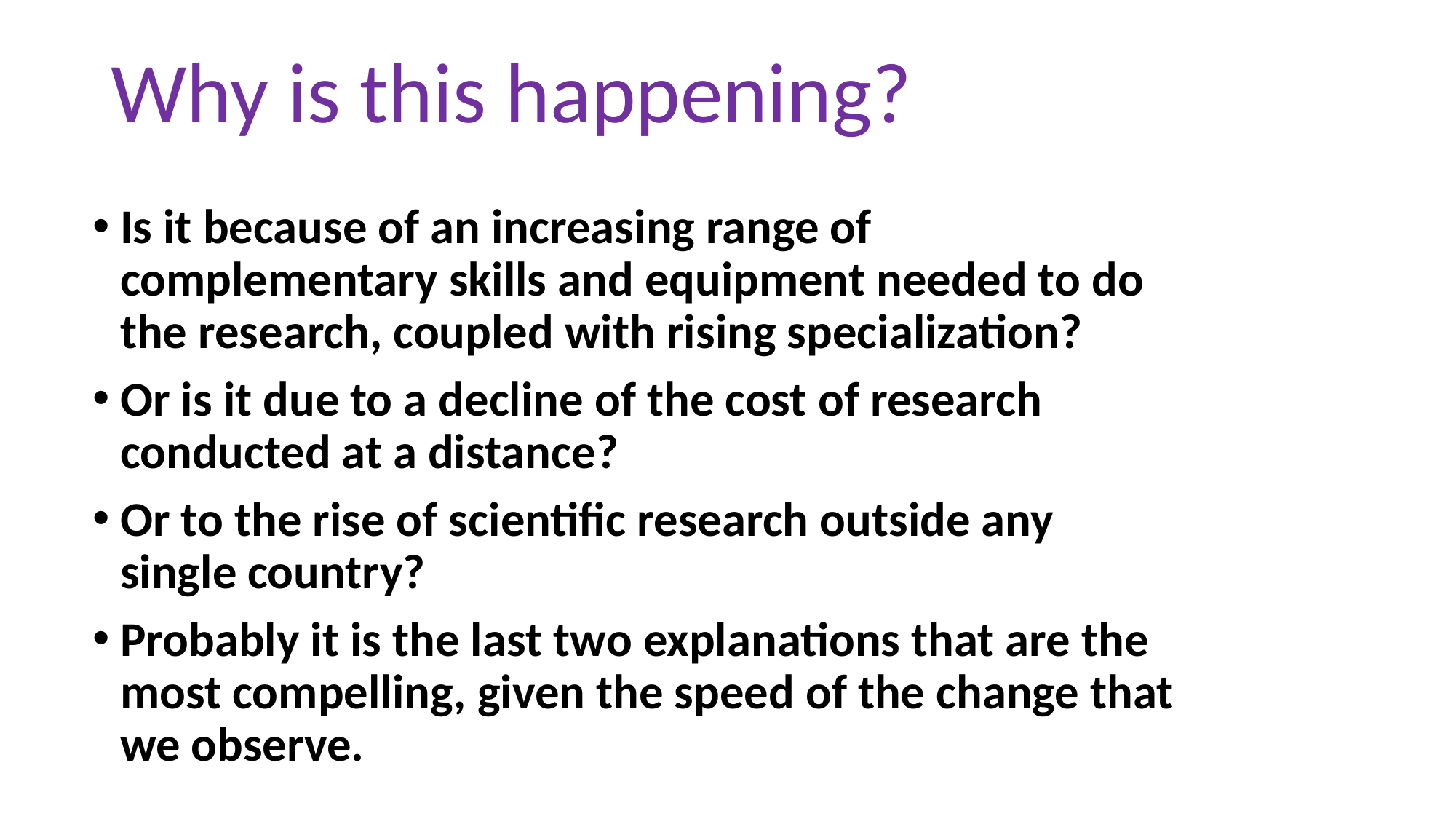

# Why is this happening?
Is it because of an increasing range of complementary skills and equipment needed to do the research, coupled with rising specialization?
Or is it due to a decline of the cost of research conducted at a distance?
Or to the rise of scientific research outside any single country?
Probably it is the last two explanations that are the most compelling, given the speed of the change that we observe.